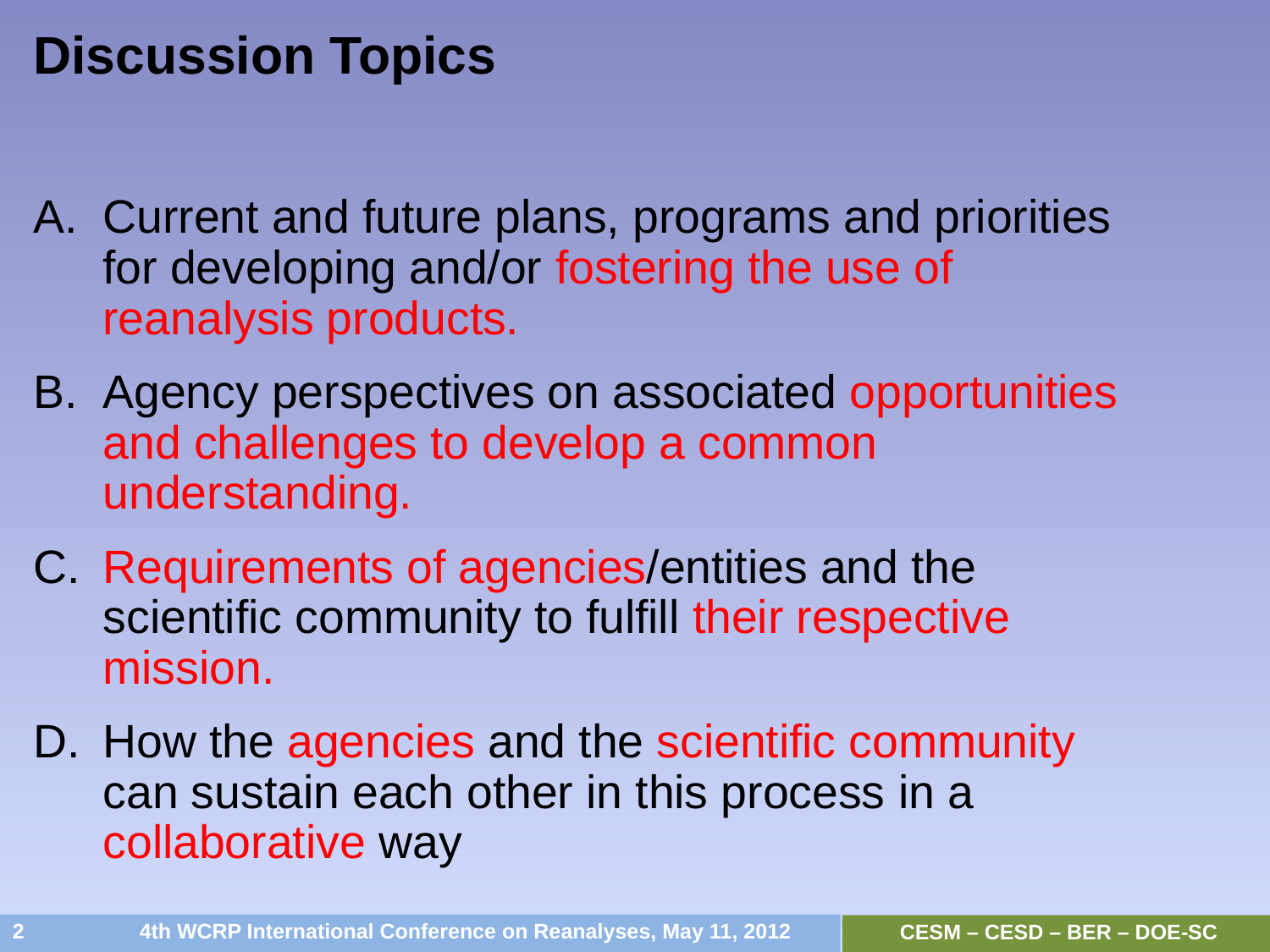

# Discussion Topics
Current and future plans, programs and priorities for developing and/or fostering the use of reanalysis products.
Agency perspectives on associated opportunities and challenges to develop a common understanding.
Requirements of agencies/entities and the scientific community to fulfill their respective mission.
How the agencies and the scientific community can sustain each other in this process in a collaborative way